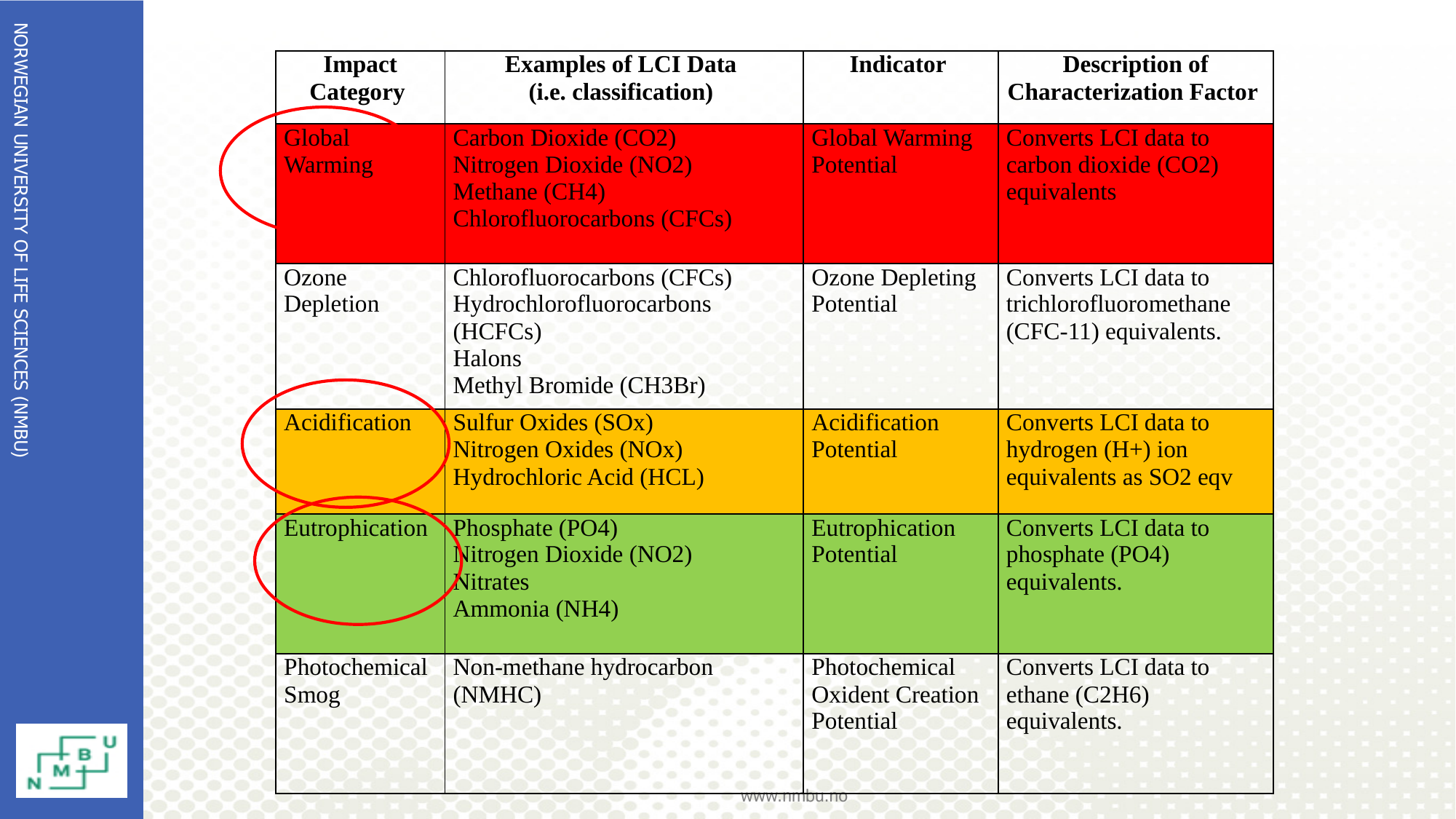

| Impact Category | Examples of LCI Data (i.e. classification) | Indicator | Description of Characterization Factor |
| --- | --- | --- | --- |
| Global Warming | Carbon Dioxide (CO2) Nitrogen Dioxide (NO2) Methane (CH4) Chlorofluorocarbons (CFCs) | Global Warming Potential | Converts LCI data to carbon dioxide (CO2) equivalents |
| Ozone Depletion | Chlorofluorocarbons (CFCs) Hydrochlorofluorocarbons (HCFCs) Halons Methyl Bromide (CH3Br) | Ozone Depleting Potential | Converts LCI data to trichlorofluoromethane (CFC-11) equivalents. |
| Acidification | Sulfur Oxides (SOx) Nitrogen Oxides (NOx) Hydrochloric Acid (HCL) | Acidification Potential | Converts LCI data to hydrogen (H+) ion equivalents as SO2 eqv |
| Eutrophication | Phosphate (PO4) Nitrogen Dioxide (NO2) Nitrates Ammonia (NH4) | Eutrophication Potential | Converts LCI data to phosphate (PO4) equivalents. |
| Photochemical Smog | Non-methane hydrocarbon (NMHC) | Photochemical Oxident Creation Potential | Converts LCI data to ethane (C2H6) equivalents. |